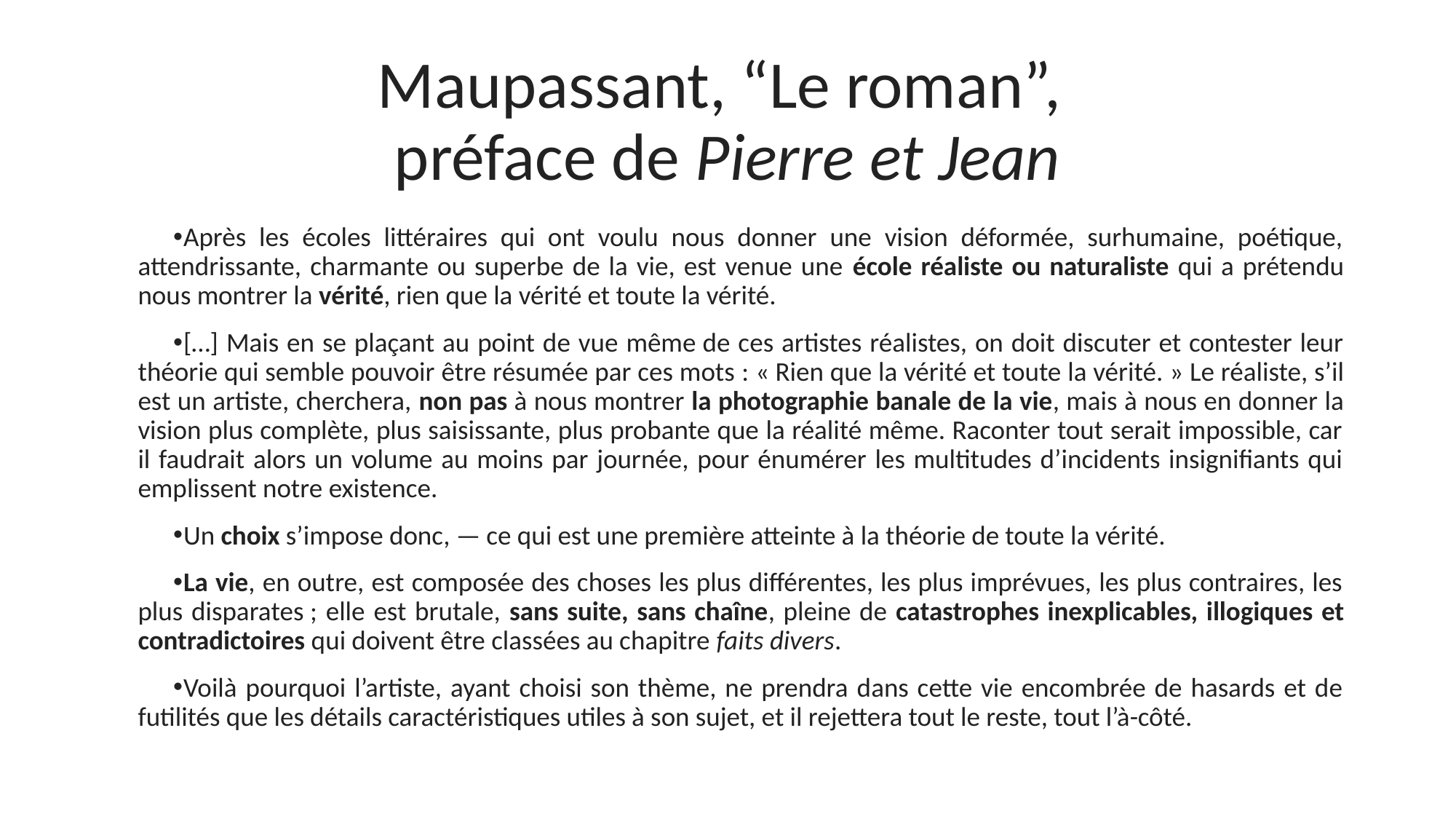

# Maupassant, “Le roman”, préface de Pierre et Jean
Après les écoles littéraires qui ont voulu nous donner une vision déformée, surhumaine, poétique, attendrissante, charmante ou superbe de la vie, est venue une école réaliste ou naturaliste qui a prétendu nous montrer la vérité, rien que la vérité et toute la vérité.
[…] Mais en se plaçant au point de vue même de ces artistes réalistes, on doit discuter et contester leur théorie qui semble pouvoir être résumée par ces mots : « Rien que la vérité et toute la vérité. » Le réaliste, s’il est un artiste, cherchera, non pas à nous montrer la photographie banale de la vie, mais à nous en donner la vision plus complète, plus saisissante, plus probante que la réalité même. Raconter tout serait impossible, car il faudrait alors un volume au moins par journée, pour énumérer les multitudes d’incidents insignifiants qui emplissent notre existence.
Un choix s’impose donc, — ce qui est une première atteinte à la théorie de toute la vérité.
La vie, en outre, est composée des choses les plus différentes, les plus imprévues, les plus contraires, les plus disparates ; elle est brutale, sans suite, sans chaîne, pleine de catastrophes inexplicables, illogiques et contradictoires qui doivent être classées au chapitre faits divers.
Voilà pourquoi l’artiste, ayant choisi son thème, ne prendra dans cette vie encombrée de hasards et de futilités que les détails caractéristiques utiles à son sujet, et il rejettera tout le reste, tout l’à-côté.